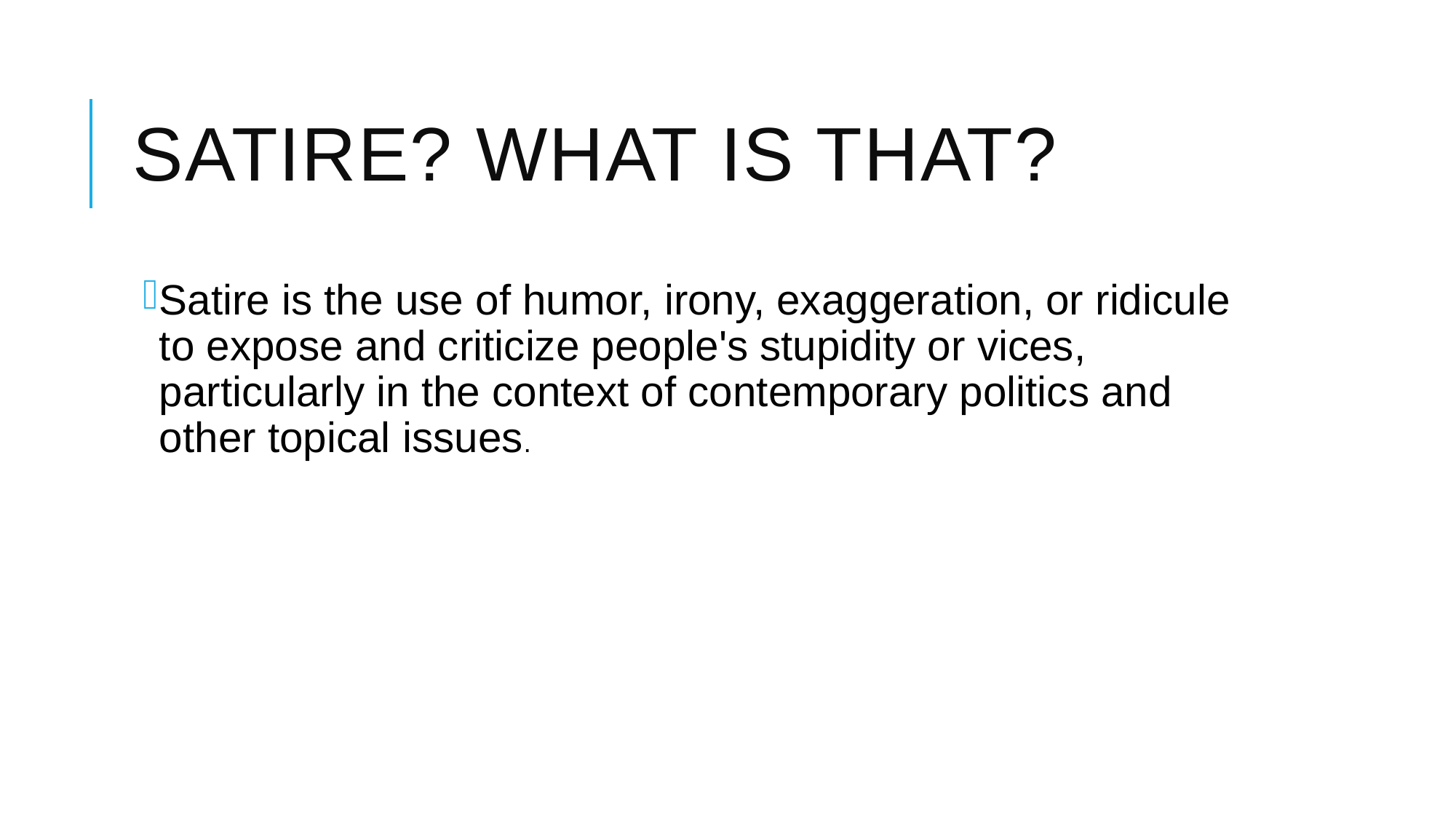

# Satire? What is That?
Satire is the use of humor, irony, exaggeration, or ridicule to expose and criticize people's stupidity or vices, particularly in the context of contemporary politics and other topical issues.